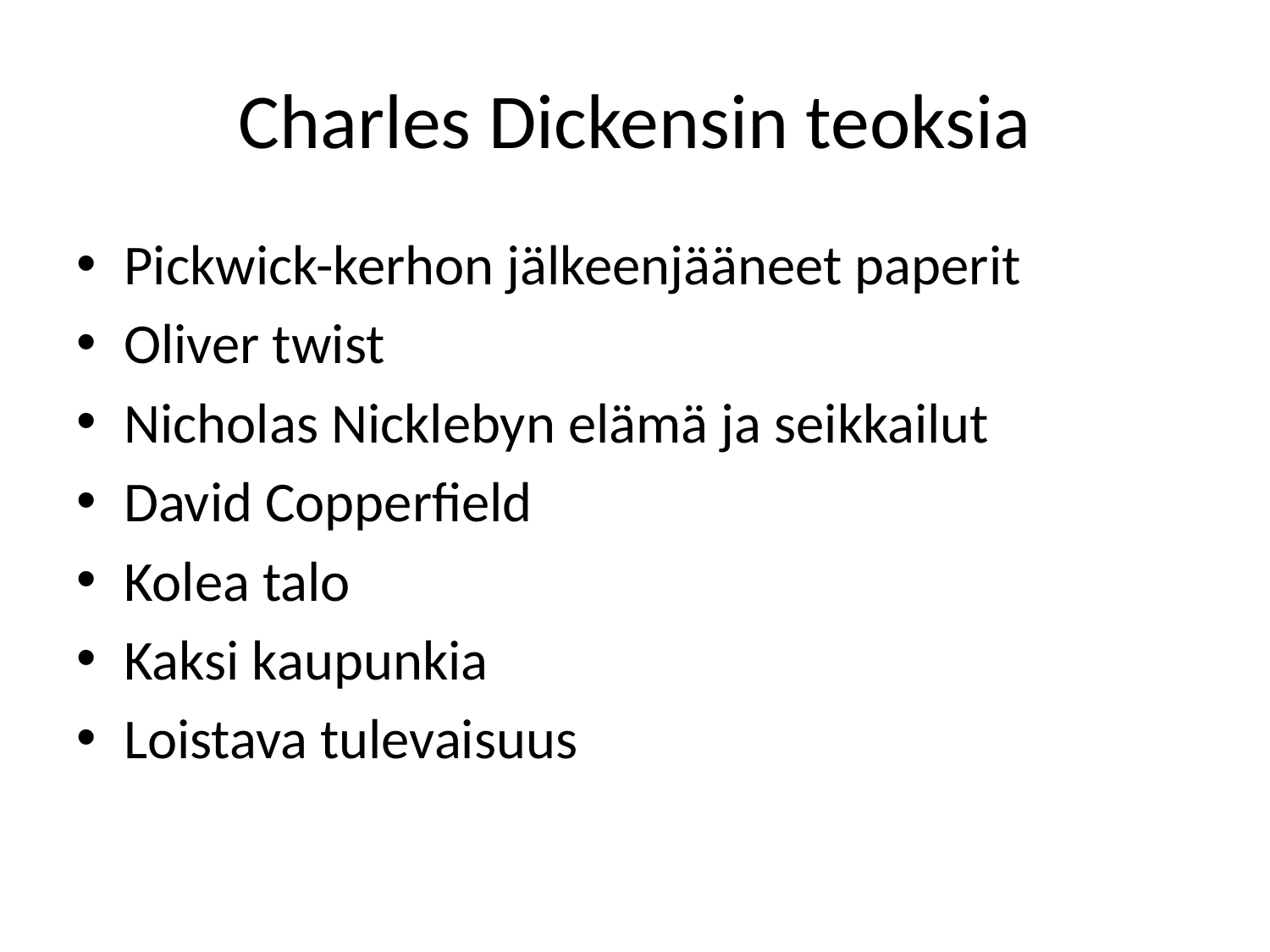

# Charles Dickensin teoksia
Pickwick-kerhon jälkeenjääneet paperit
Oliver twist
Nicholas Nicklebyn elämä ja seikkailut
David Copperfield
Kolea talo
Kaksi kaupunkia
Loistava tulevaisuus